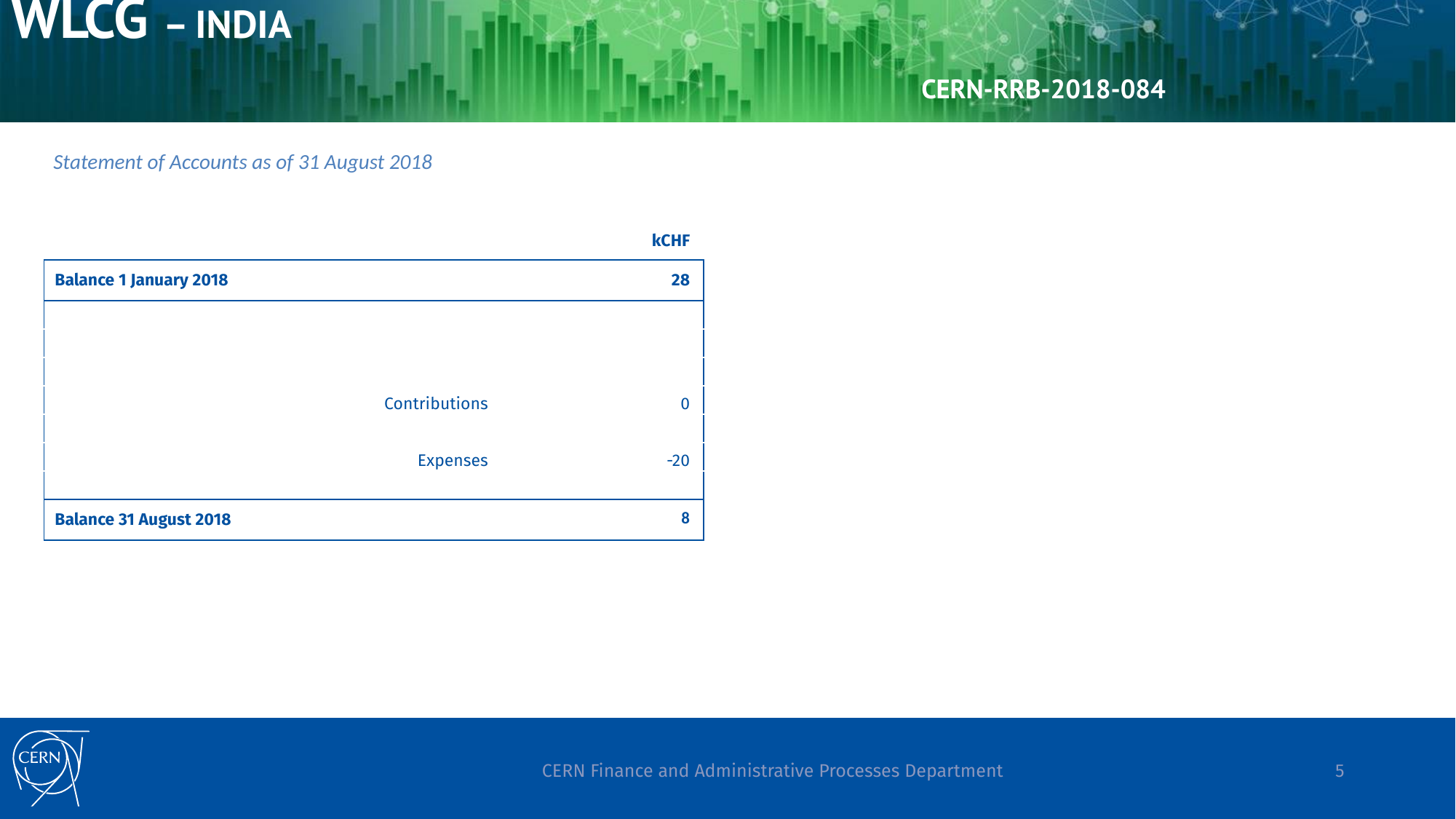

# WLCG – INDIA CERN-RRB-2018-084
Statement of Accounts as of 31 August 2018
|  | kCHF |
| --- | --- |
| Balance 1 January 2018 | 28 |
|  |  |
|  |  |
|  |  |
| Contributions | 0 |
|  |  |
| Expenses | -20 |
|  |  |
| Balance 31 August 2018 | 8 |

CERN Finance and Administrative Processes Department

5